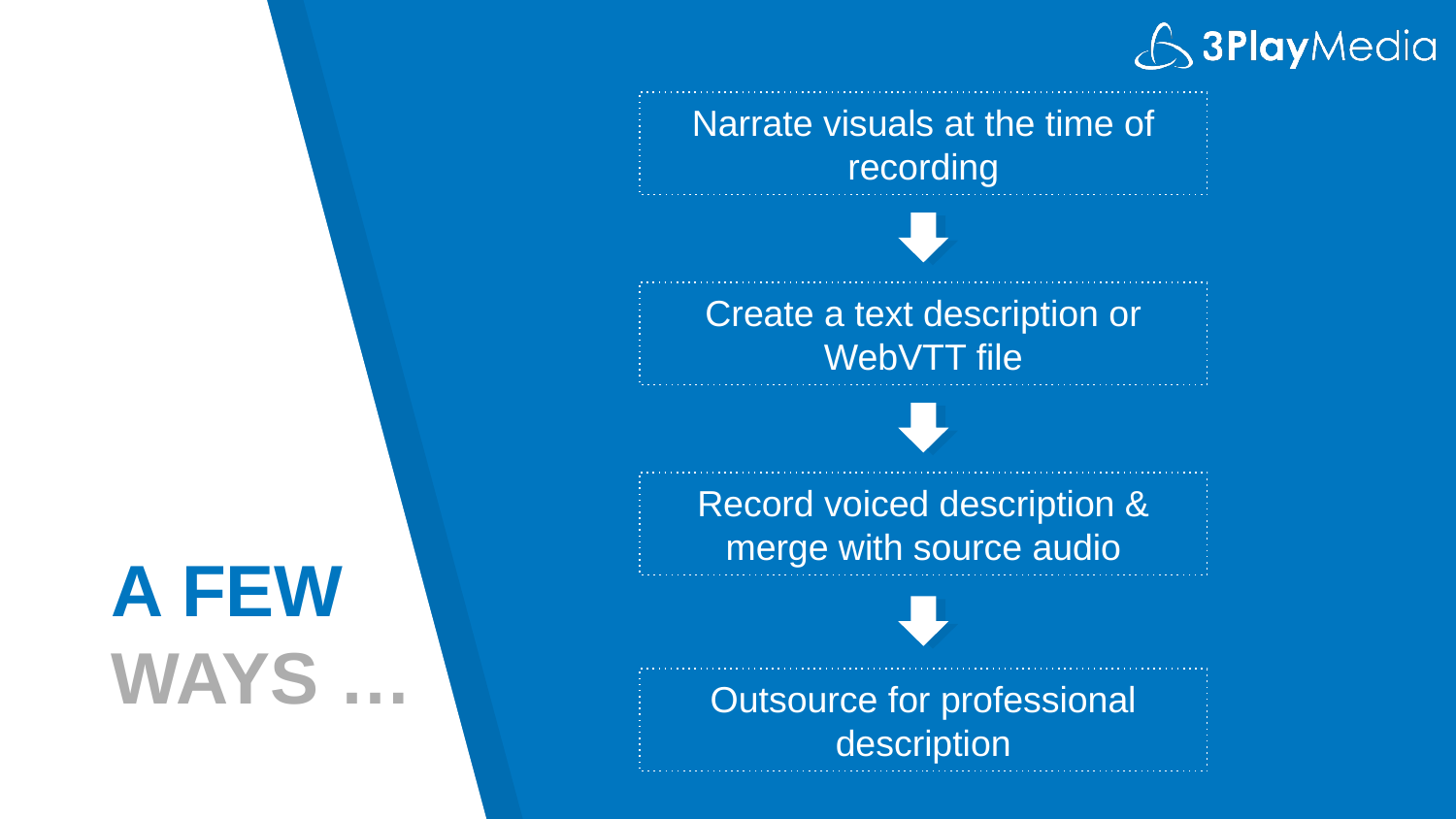

Narrate visuals at the time of recording

Create a text description or WebVTT file

Record voiced description & merge with source audio

# A FEW WAYS …
Outsource for professional description